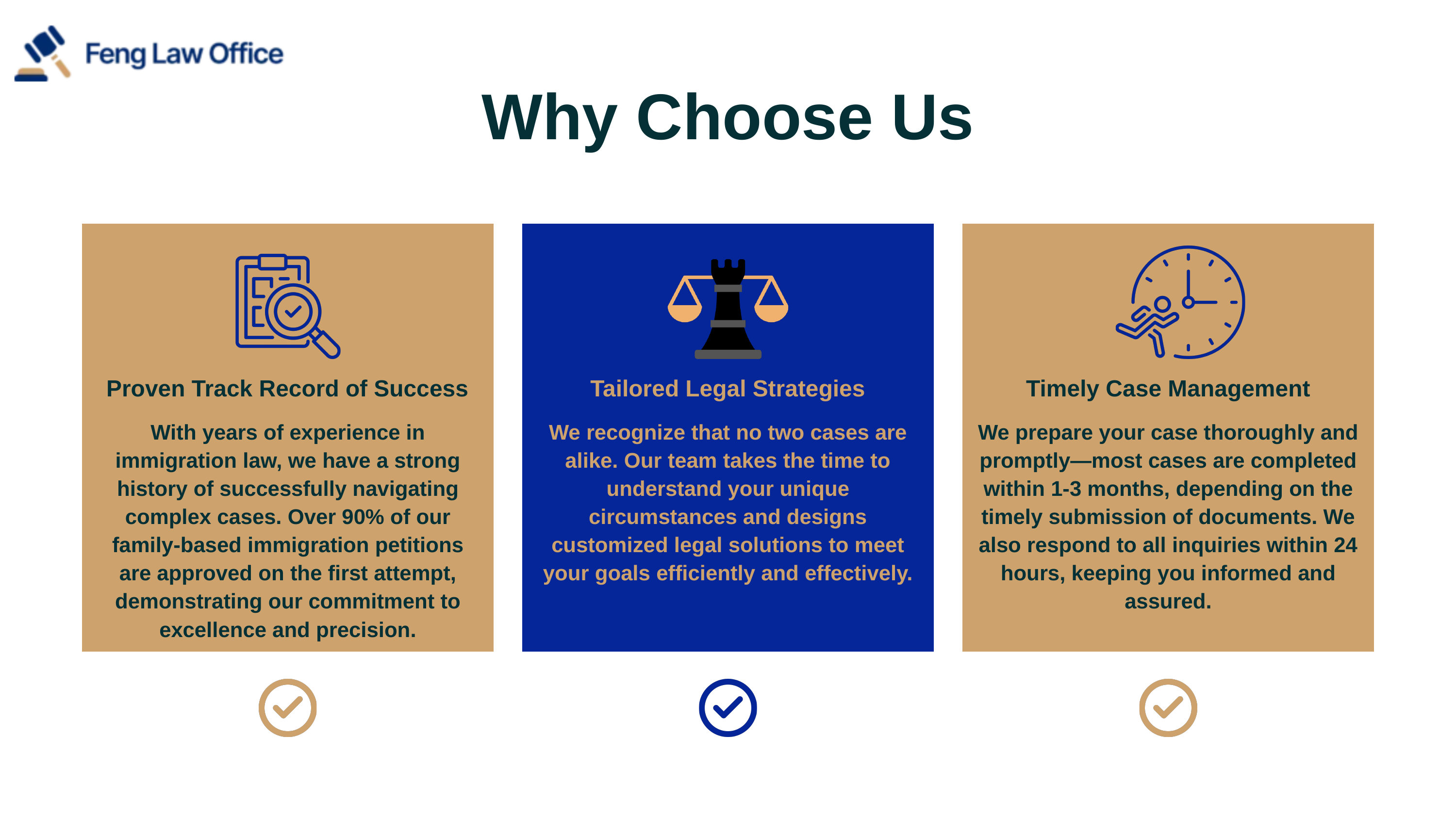

Why Choose Us

Proven Track Record of Success
Tailored Legal Strategies
Timely Case Management
With years of experience in immigration law, we have a strong history of successfully navigating complex cases. Over 90% of our family-based immigration petitions are approved on the first attempt, demonstrating our commitment to excellence and precision.
We recognize that no two cases are alike. Our team takes the time to understand your unique circumstances and designs customized legal solutions to meet your goals efficiently and effectively.
We prepare your case thoroughly and promptly—most cases are completed within 1-3 months, depending on the timely submission of documents. We also respond to all inquiries within 24 hours, keeping you informed and assured.